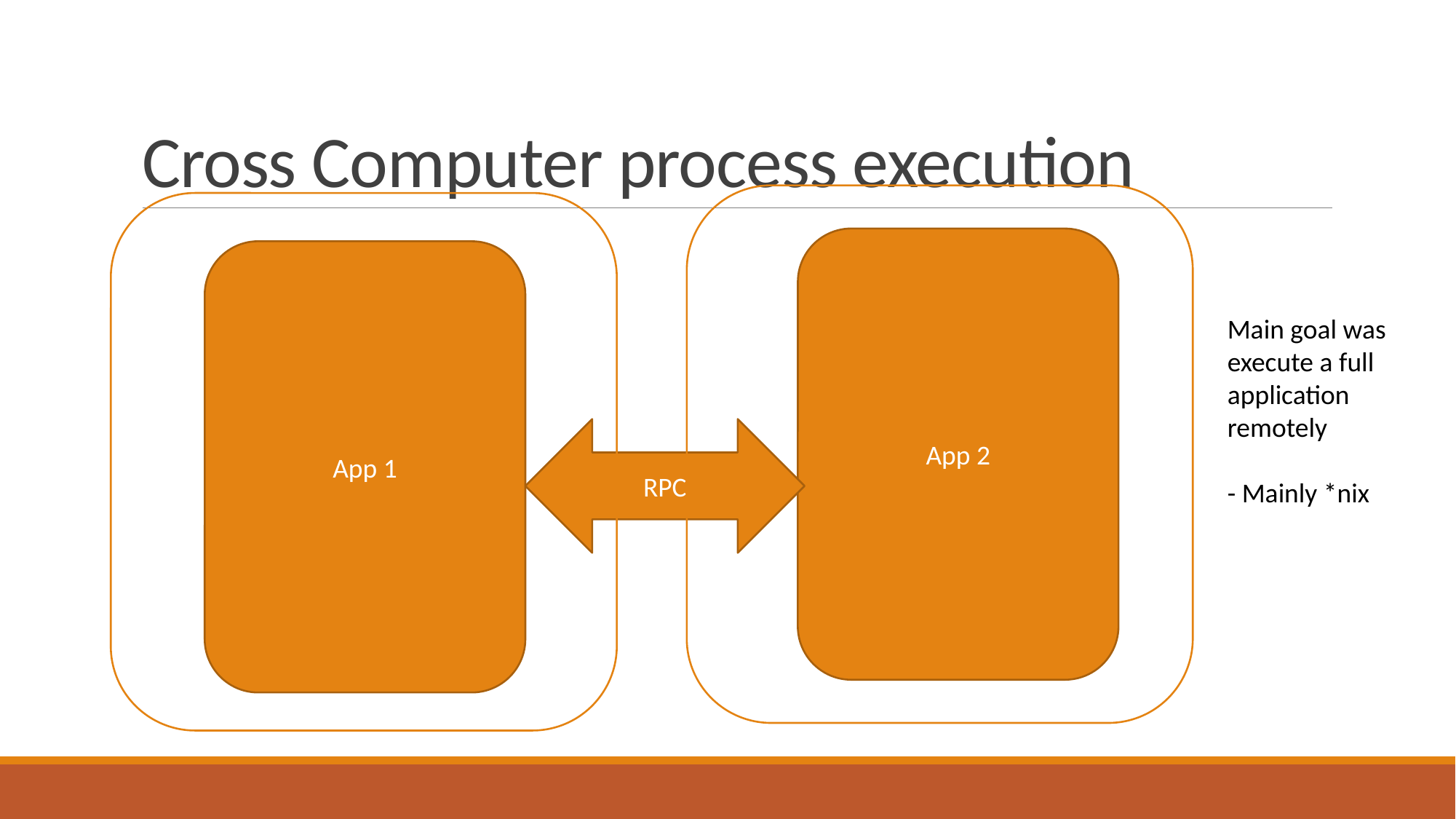

# Cross Computer process execution

App 2
App 1
Main goal was execute a full application remotely

- Mainly *nix
RPC